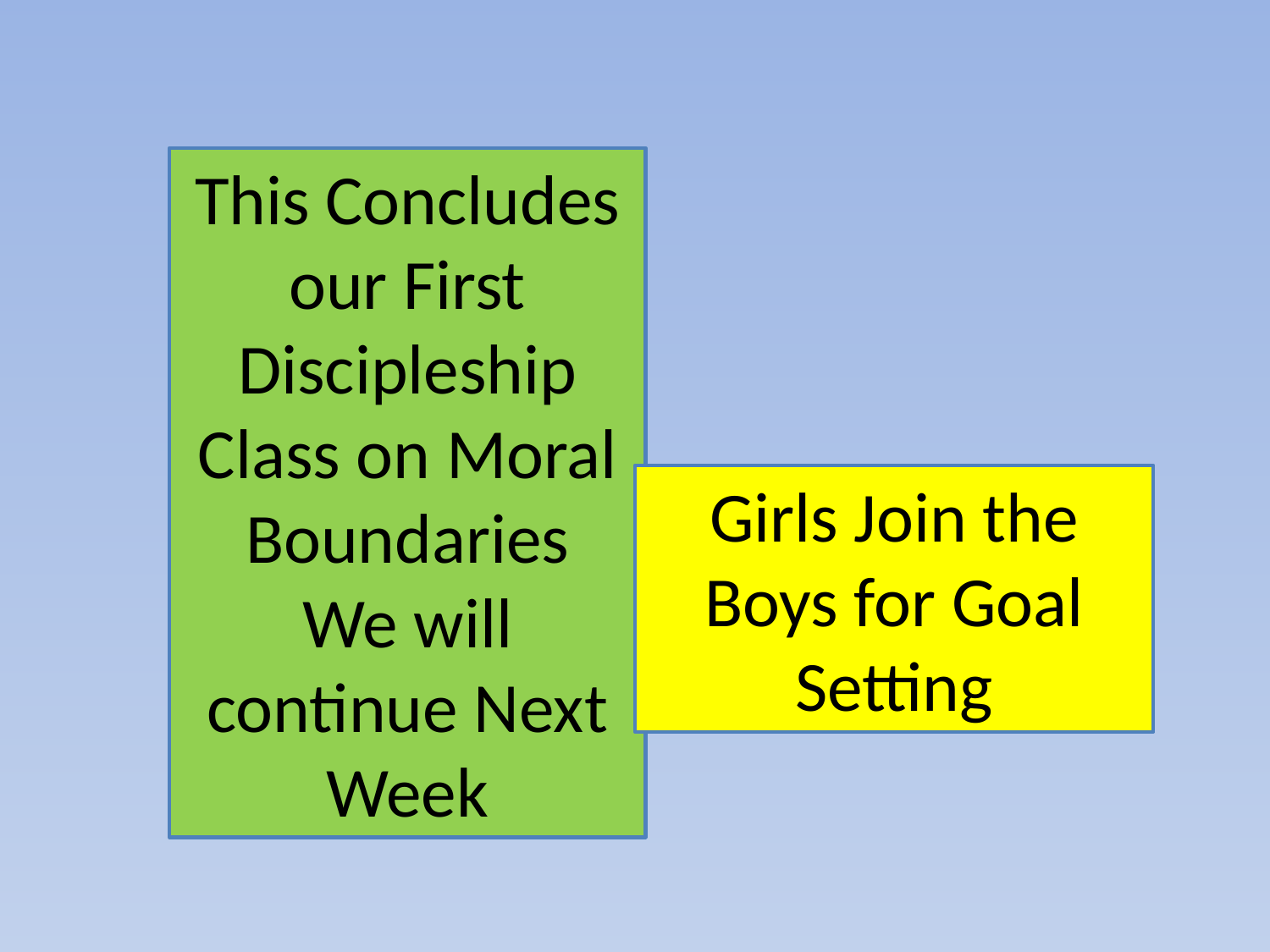

This Concludes our First Discipleship Class on Moral Boundaries
We will continue Next Week
Girls Join the Boys for Goal Setting